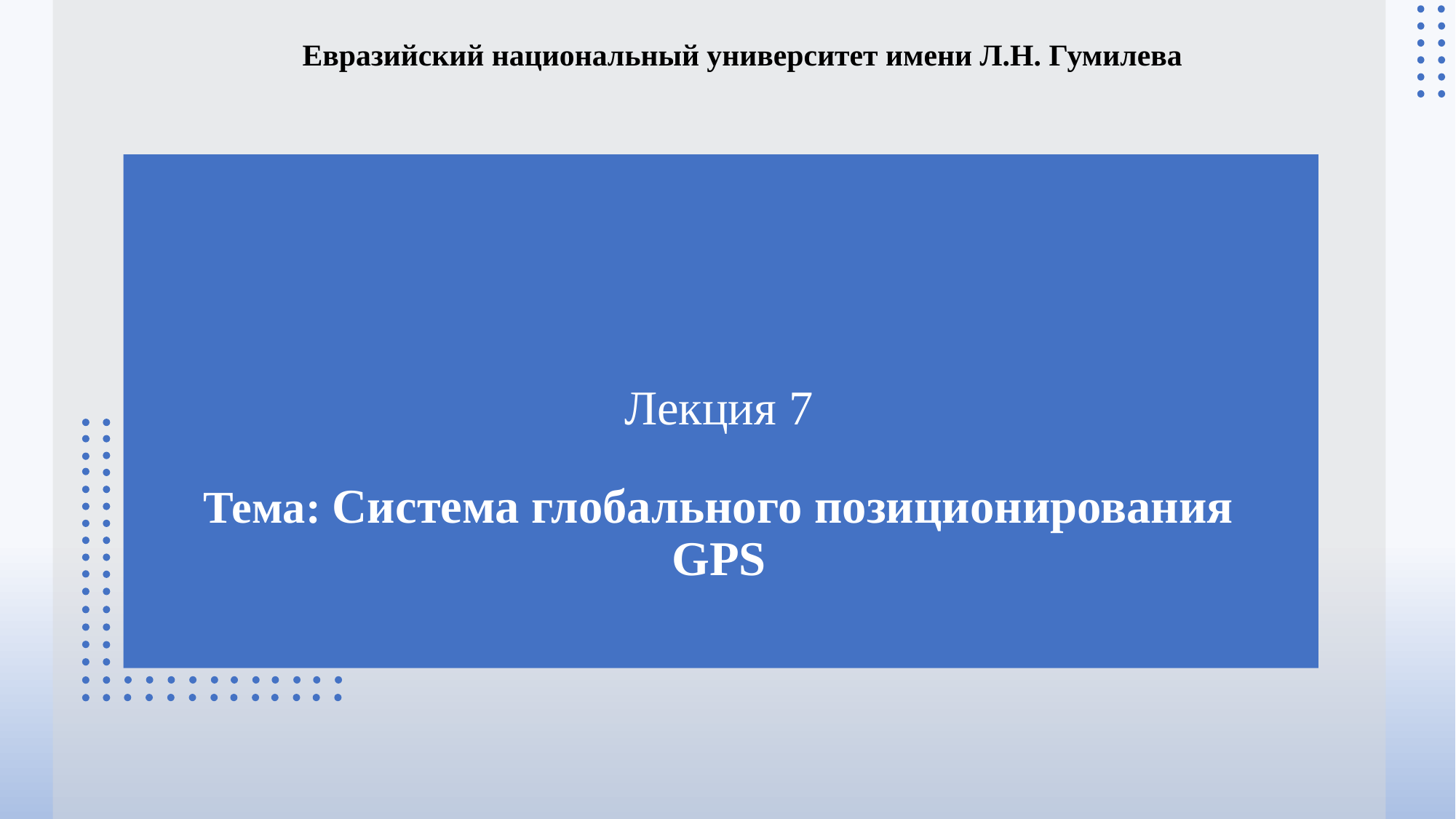

Евразийский национальный университет имени Л.Н. Гумилева

Лекция 7
Тема: Система глобального позиционирования GPS